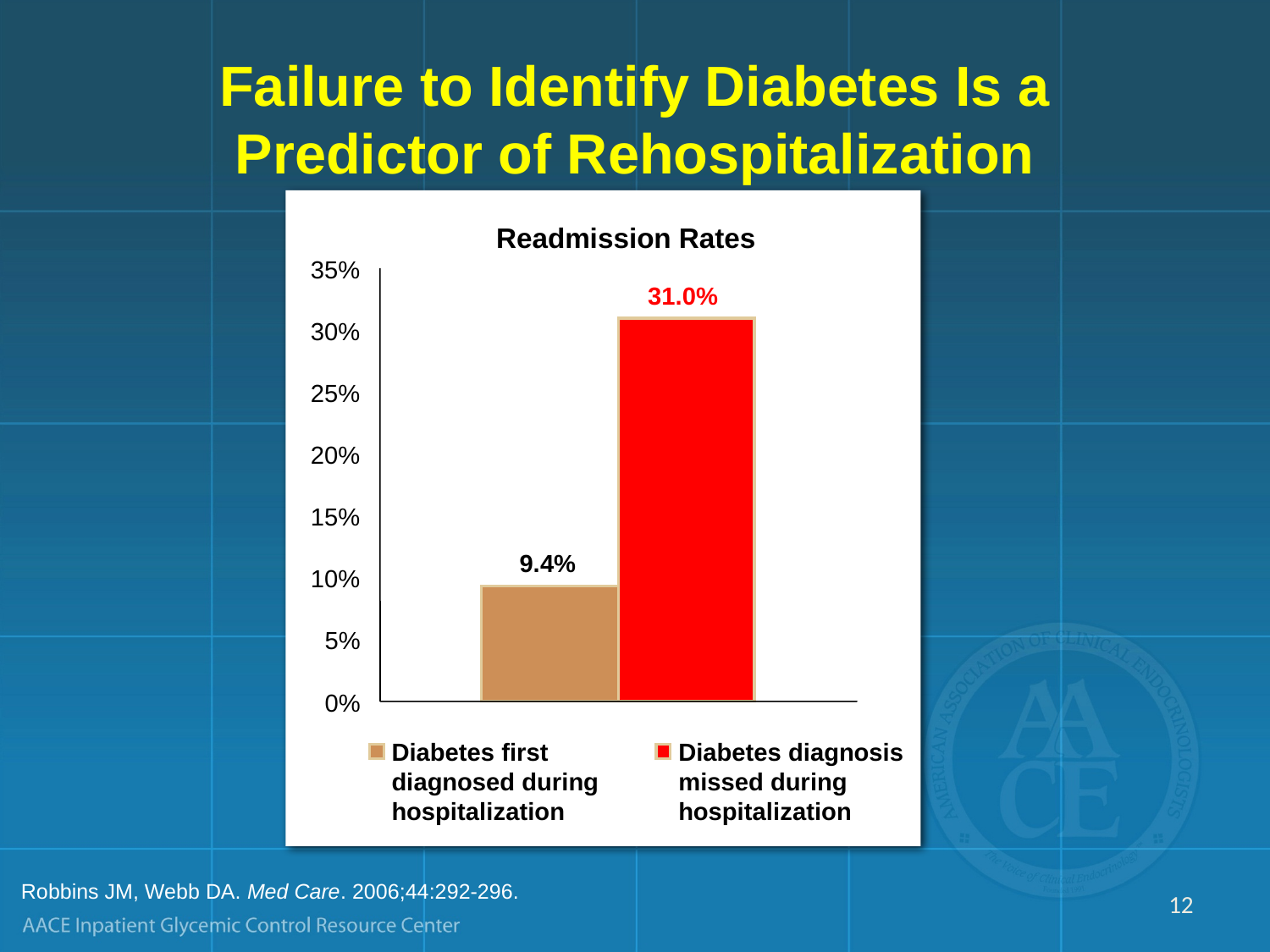

# Failure to Identify Diabetes Is a Predictor of Rehospitalization

Readmission Rates
35%

30%
25%
20%
15%
10%
5%
0%

31.0%

9.4%

Diabetes first diagnosed during hospitalization
Diabetes diagnosis missed during  hospitalization

Robbins JM, Webb DA. Med Care. 2006;44:292-296.
12